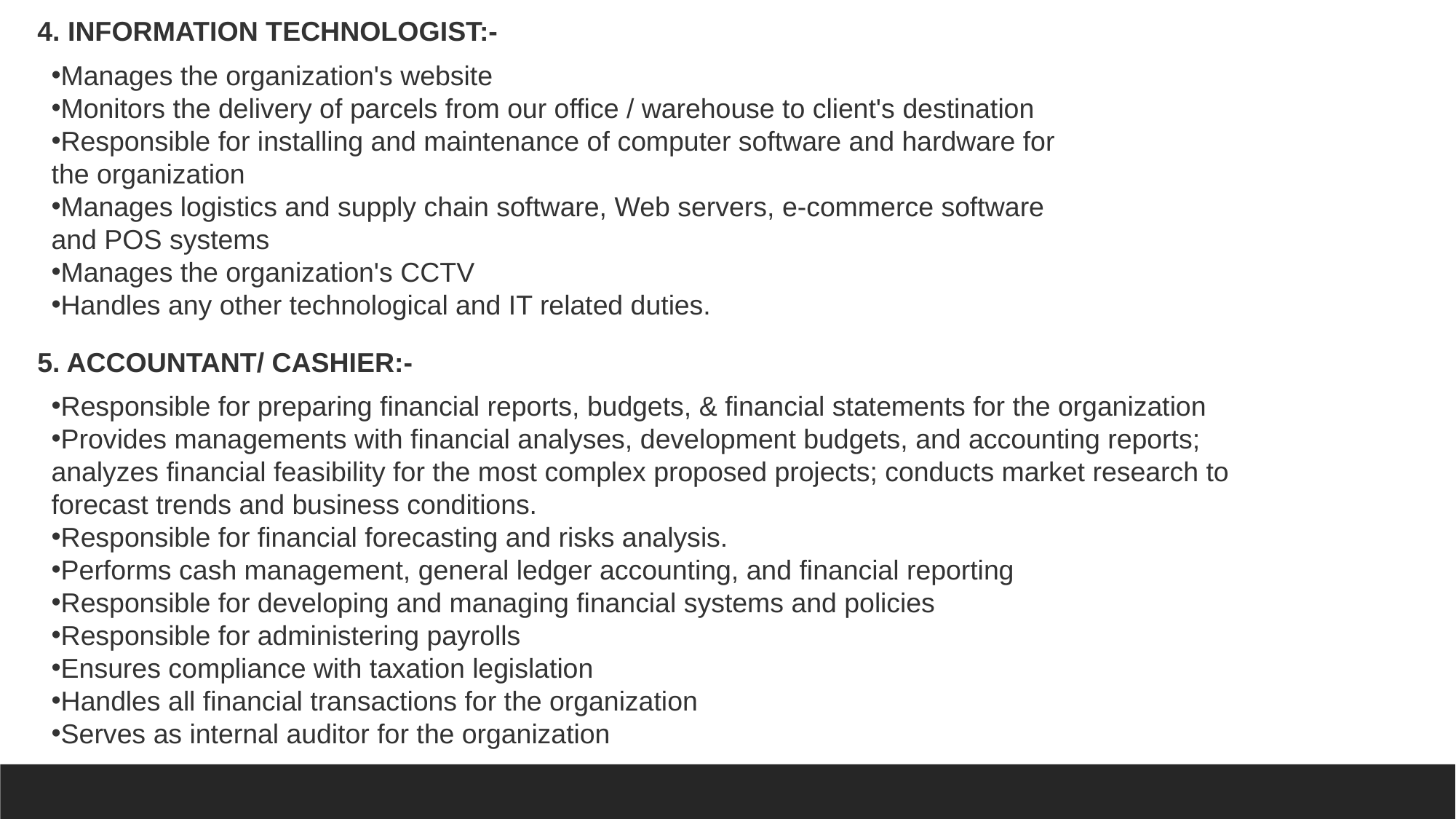

4. INFORMATION TECHNOLOGIST:-
Manages the organization's website
Monitors the delivery of parcels from our office / warehouse to client's destination
Responsible for installing and maintenance of computer software and hardware for the organization
Manages logistics and supply chain software, Web servers, e-commerce software and POS systems
Manages the organization's CCTV
Handles any other technological and IT related duties.

5. ACCOUNTANT/ CASHIER:-
Responsible for preparing financial reports, budgets, & financial statements for the organization
Provides managements with financial analyses, development budgets, and accounting reports; analyzes financial feasibility for the most complex proposed projects; conducts market research to forecast trends and business conditions.
Responsible for financial forecasting and risks analysis.
Performs cash management, general ledger accounting, and financial reporting
Responsible for developing and managing financial systems and policies
Responsible for administering payrolls
Ensures compliance with taxation legislation
Handles all financial transactions for the organization
Serves as internal auditor for the organization